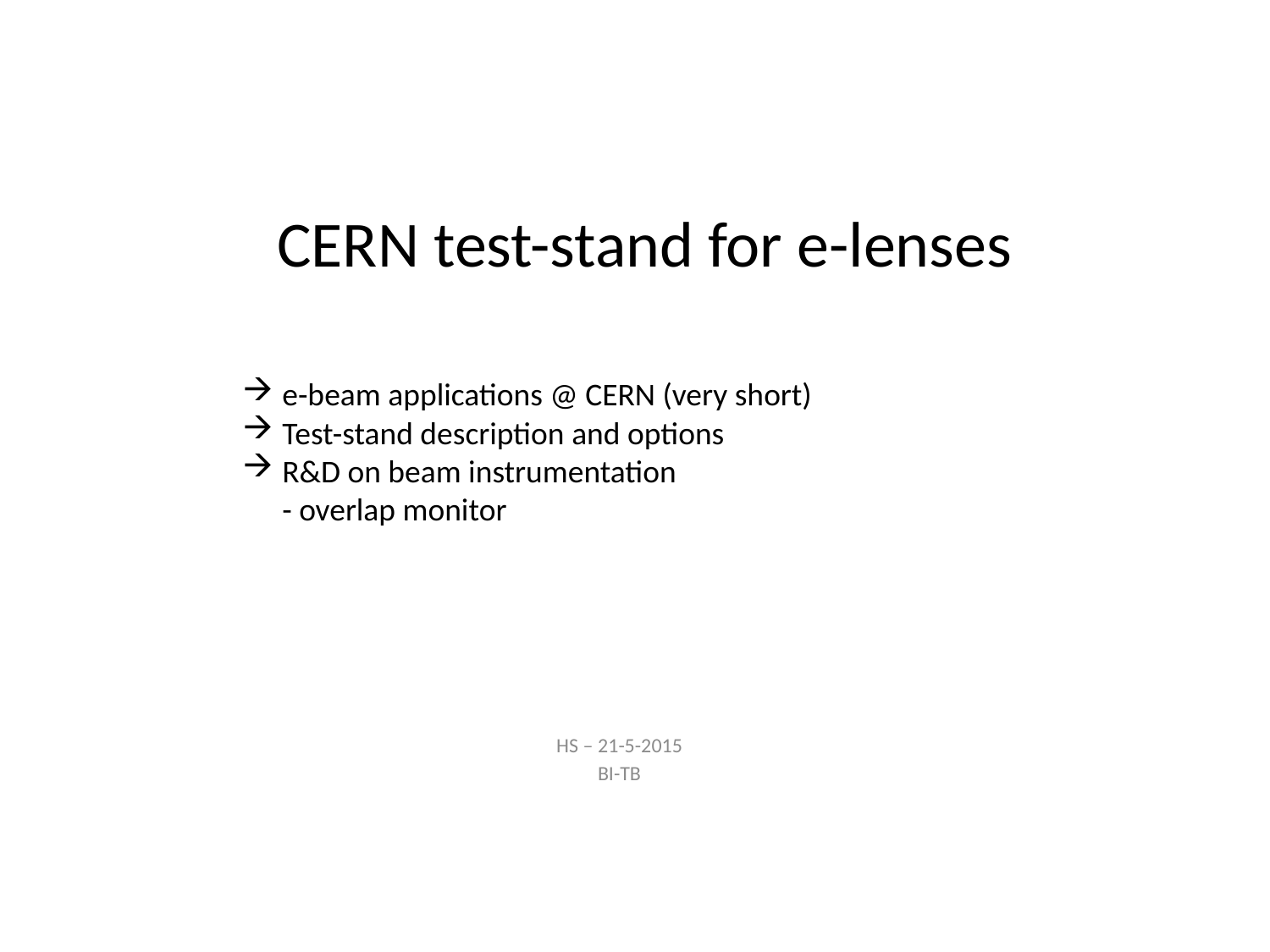

# CERN test-stand for e-lenses
e-beam applications @ CERN (very short)
Test-stand description and options
R&D on beam instrumentation
- overlap monitor
HS – 21-5-2015
BI-TB